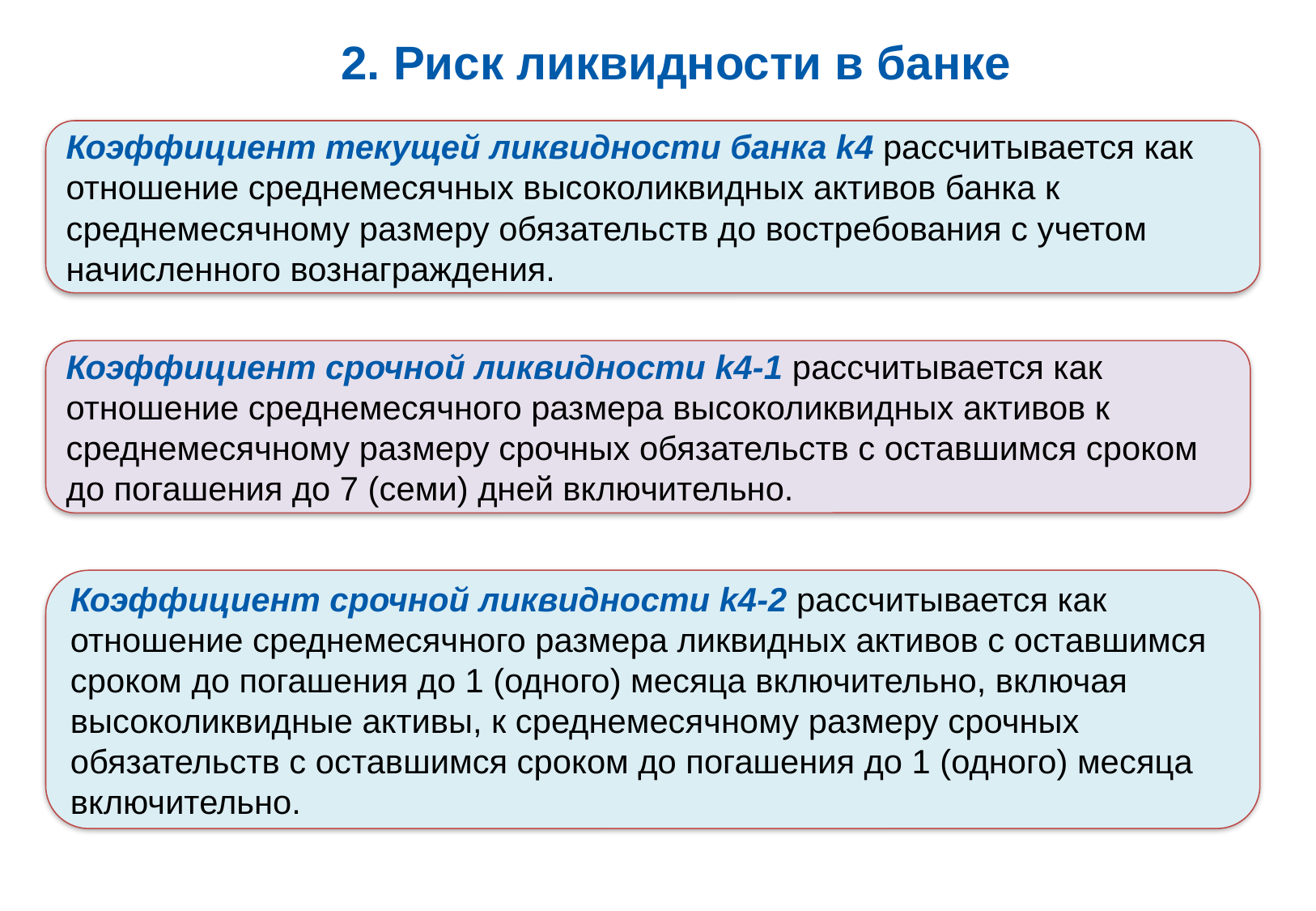

# 2. Риск ликвидности в банке

Коэффициент текущей ликвидности банка k4 рассчитывается как отношение среднемесячных высоколиквидных активов банка к среднемесячному размеру обязательств до востребования с учетом начисленного вознаграждения.

Коэффициент срочной ликвидности k4-1 рассчитывается как отношение среднемесячного размера высоколиквидных активов к среднемесячному размеру срочных обязательств с оставшимся сроком до погашения до 7 (семи) дней включительно.

Коэффициент срочной ликвидности k4-2 рассчитывается как отношение среднемесячного размера ликвидных активов с оставшимся сроком до погашения до 1 (одного) месяца включительно, включая высоколиквидные активы, к среднемесячному размеру срочных обязательств с оставшимся сроком до погашения до 1 (одного) месяца включительно.